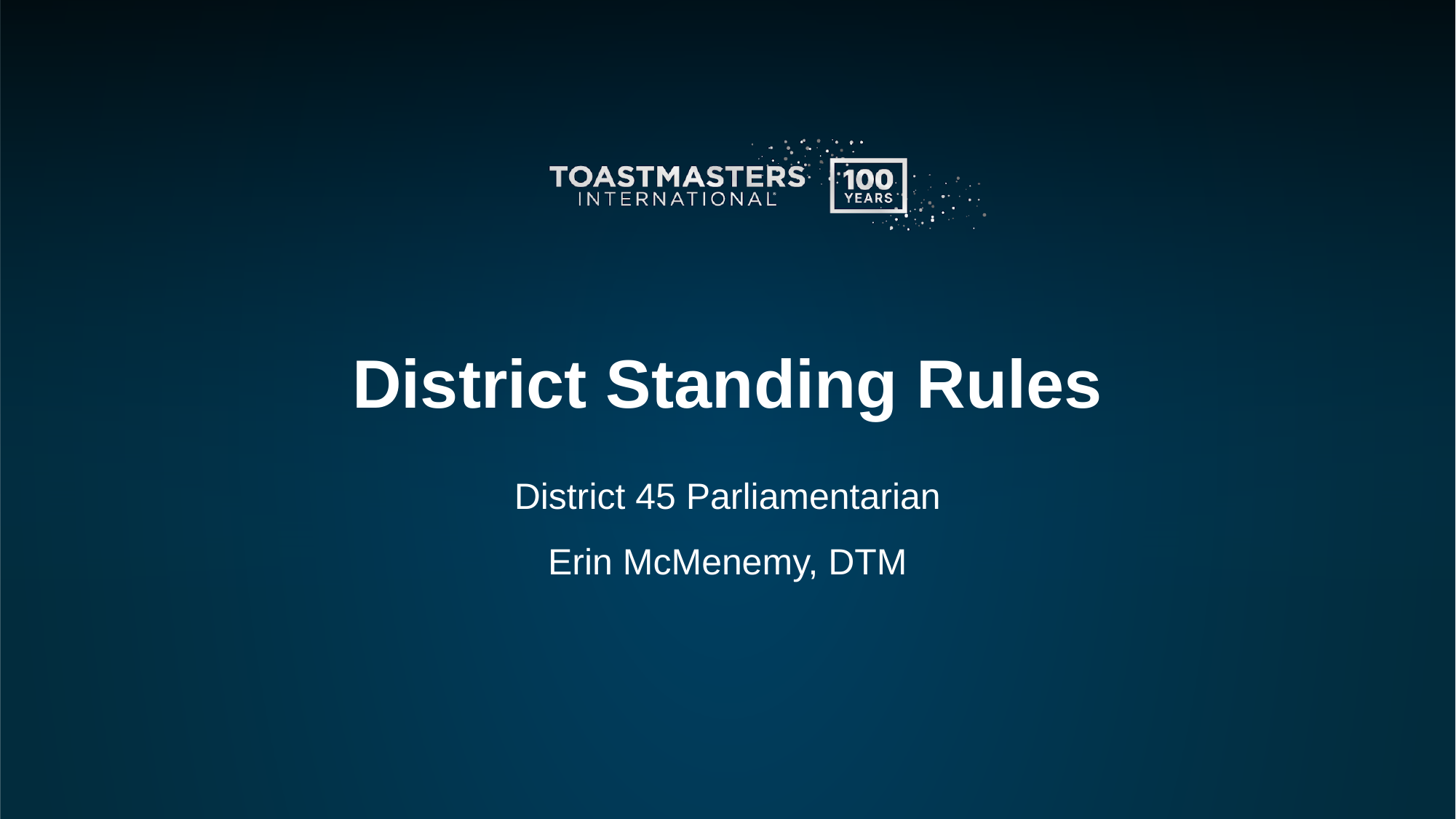

# District Standing Rules
District 45 Parliamentarian
Erin McMenemy, DTM